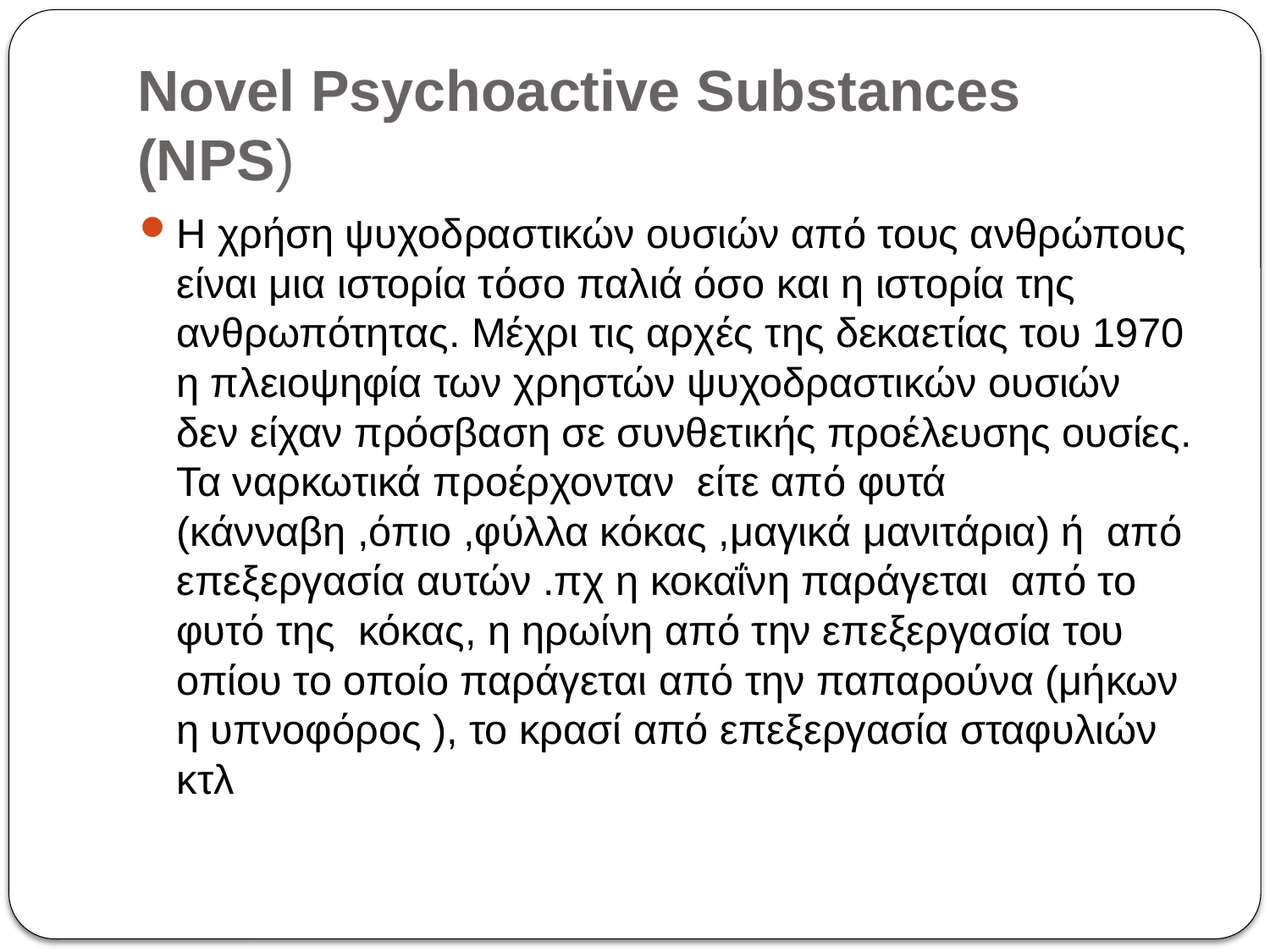

# Novel Psychoactive Substances (NPS)
Η χρήση ψυχοδραστικών ουσιών από τους ανθρώπους είναι μια ιστορία τόσο παλιά όσο και η ιστορία της ανθρωπότητας. Μέχρι τις αρχές της δεκαετίας του 1970 η πλειοψηφία των χρηστών ψυχοδραστικών ουσιών δεν είχαν πρόσβαση σε συνθετικής προέλευσης ουσίες. Τα ναρκωτικά προέρχονταν  είτε από φυτά (κάνναβη ,όπιο ,φύλλα κόκας ,μαγικά μανιτάρια) ή  από επεξεργασία αυτών .πχ η κοκαΐνη παράγεται  από το φυτό της  κόκας, η ηρωίνη από την επεξεργασία του οπίου το οποίο παράγεται από την παπαρούνα (μήκων η υπνοφόρος ), το κρασί από επεξεργασία σταφυλιών κτλ